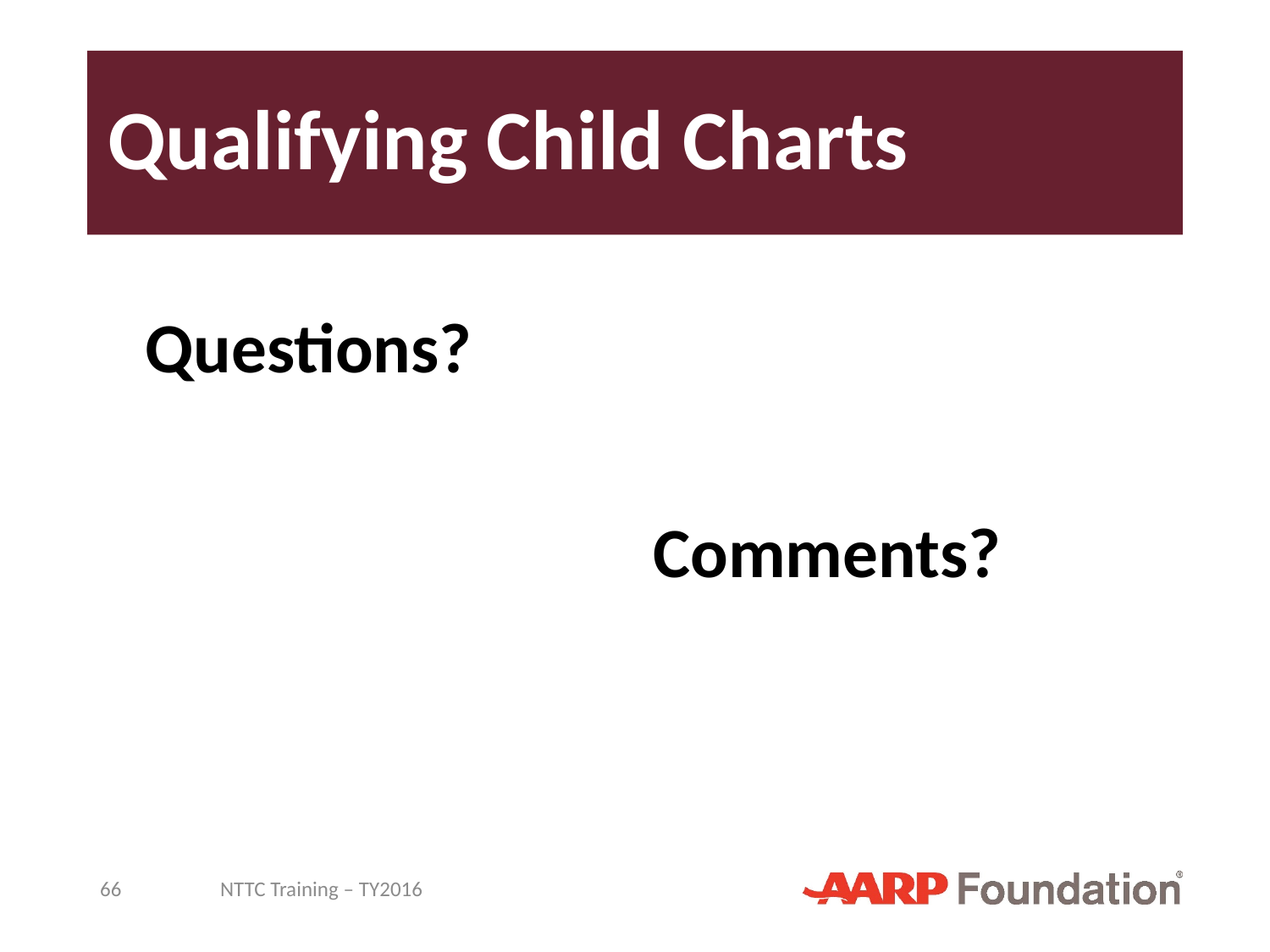

# Qualifying Child Charts
Questions?

				Comments?
66
NTTC Training – TY2016